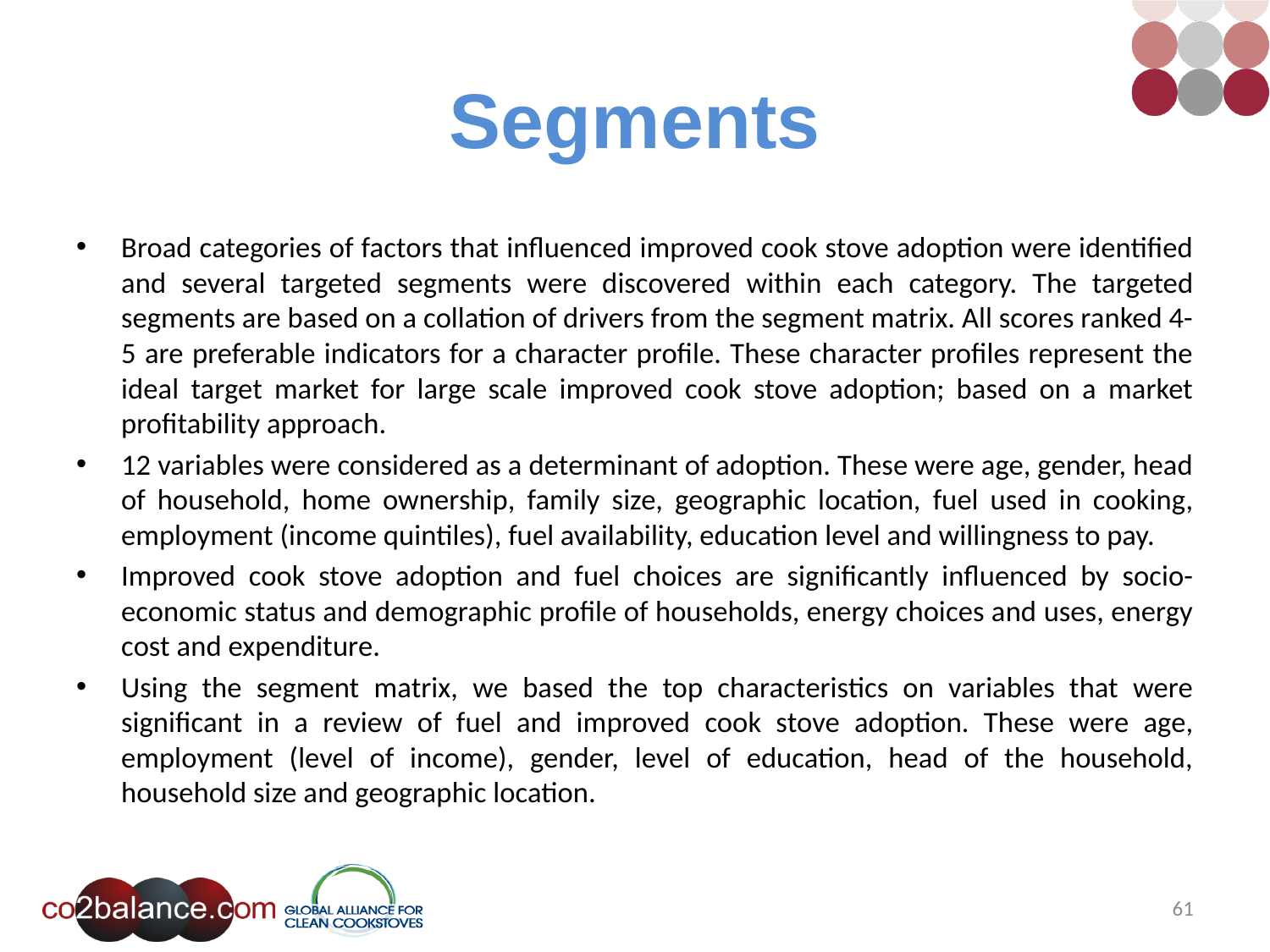

# Segments
Broad categories of factors that influenced improved cook stove adoption were identified and several targeted segments were discovered within each category. The targeted segments are based on a collation of drivers from the segment matrix. All scores ranked 4-5 are preferable indicators for a character profile. These character profiles represent the ideal target market for large scale improved cook stove adoption; based on a market profitability approach.
12 variables were considered as a determinant of adoption. These were age, gender, head of household, home ownership, family size, geographic location, fuel used in cooking, employment (income quintiles), fuel availability, education level and willingness to pay.
Improved cook stove adoption and fuel choices are significantly influenced by socio-economic status and demographic profile of households, energy choices and uses, energy cost and expenditure.
Using the segment matrix, we based the top characteristics on variables that were significant in a review of fuel and improved cook stove adoption. These were age, employment (level of income), gender, level of education, head of the household, household size and geographic location.

61